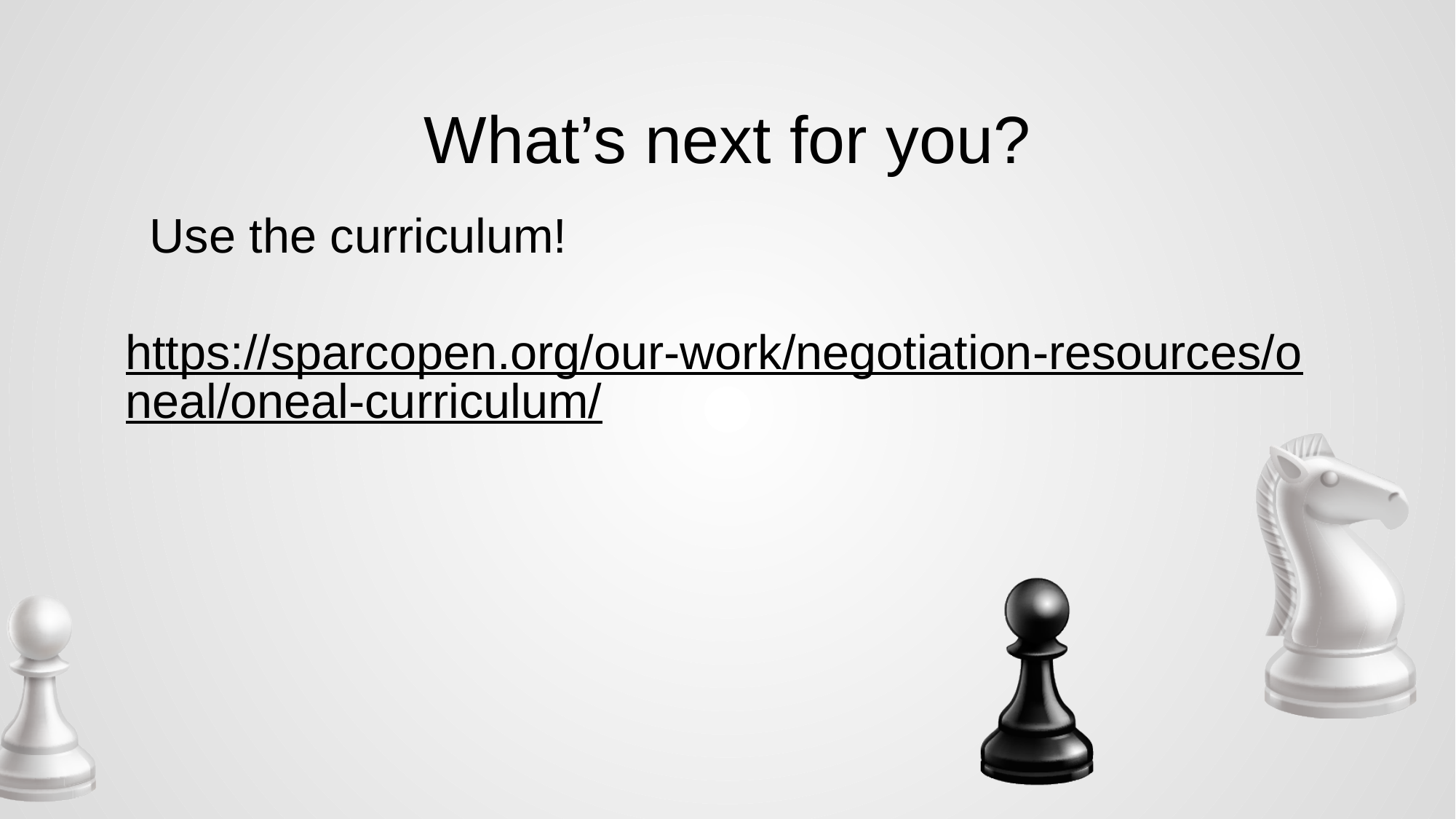

# What’s next for you?
Use the curriculum!

https://sparcopen.org/our-work/negotiation-resources/oneal/oneal-curriculum/